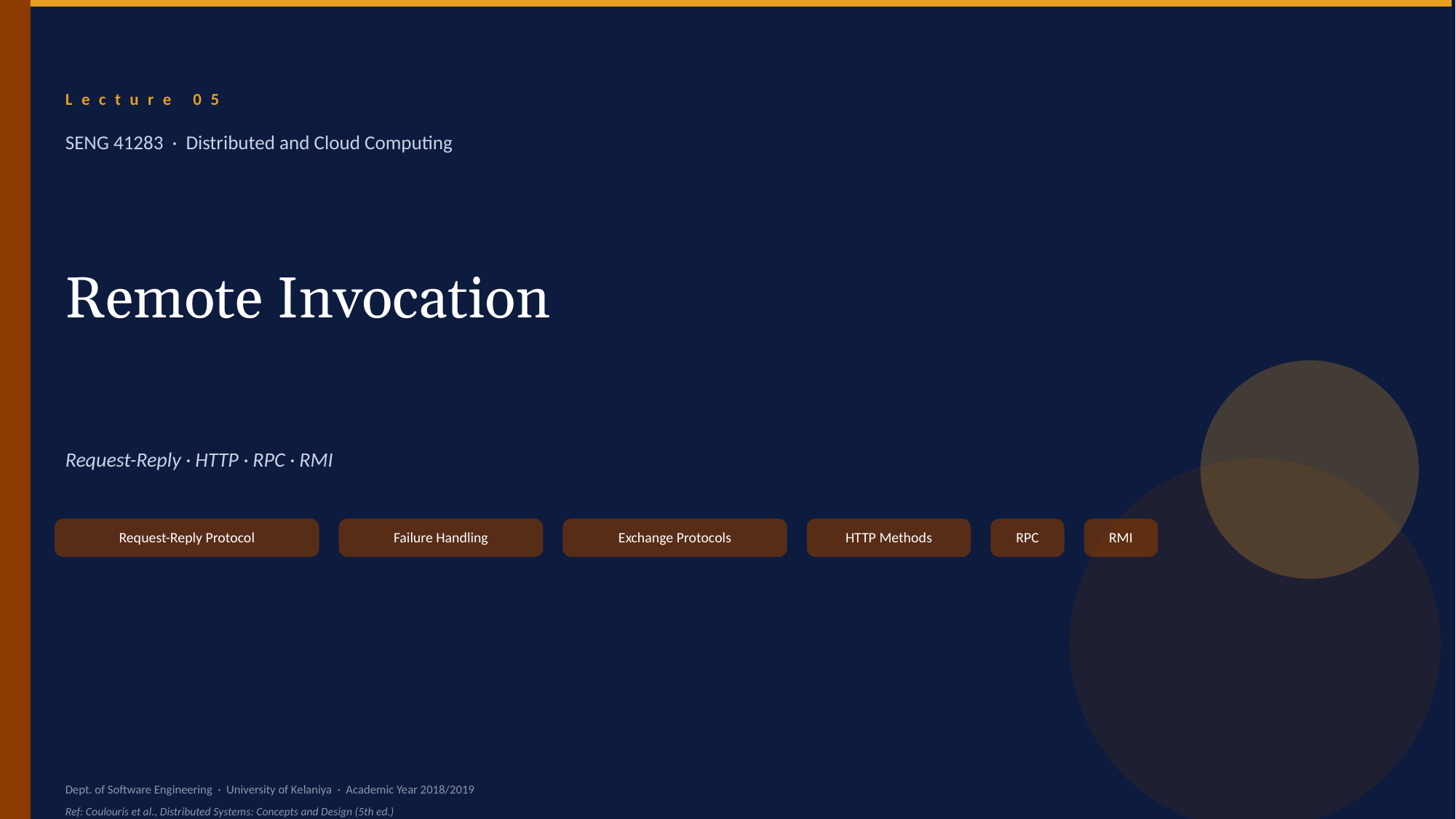

Lecture 05
SENG 41283  ·  Distributed and Cloud Computing
Remote Invocation

Request-Reply · HTTP · RPC · RMI

Request-Reply Protocol
Failure Handling
Exchange Protocols
HTTP Methods
RPC
RMI
Dept. of Software Engineering  ·  University of Kelaniya  ·  Academic Year 2018/2019
Ref: Coulouris et al., Distributed Systems: Concepts and Design (5th ed.)